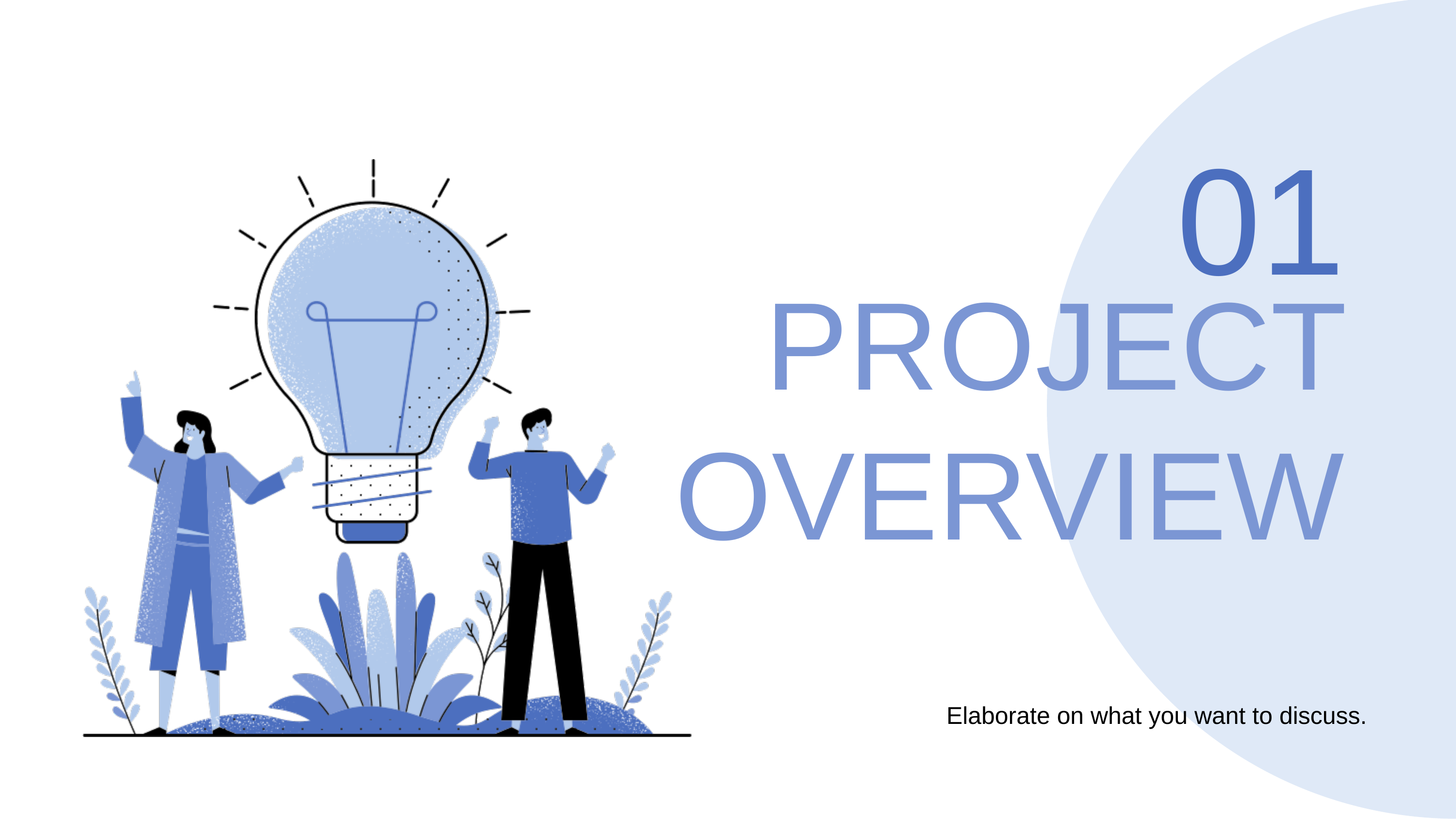

01

PROJECT OVERVIEW
Elaborate on what you want to discuss.